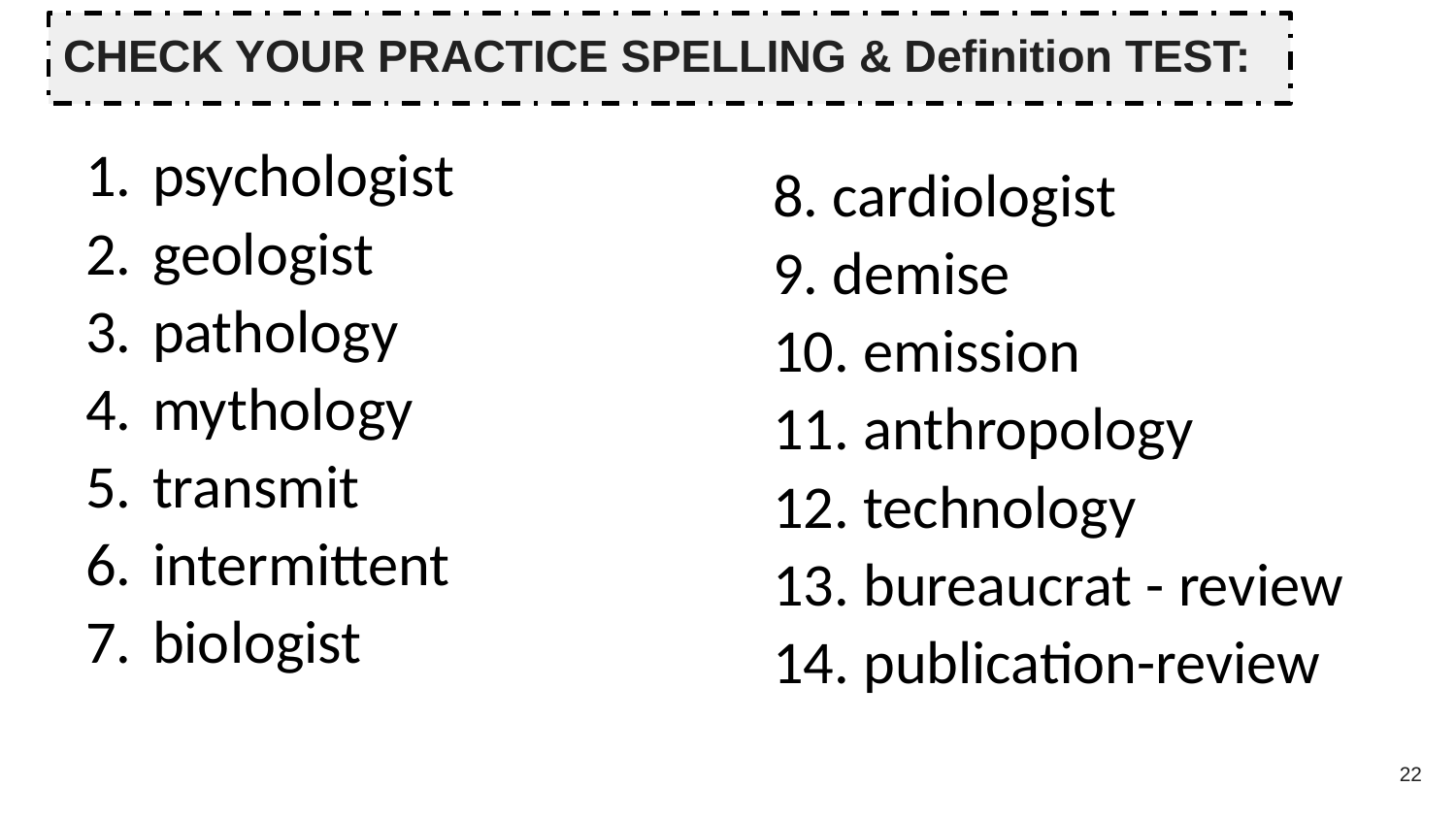

# CHECK YOUR PRACTICE SPELLING & Definition TEST:

psychologist
geologist
pathology
mythology
transmit
intermittent
biologist
8. cardiologist
9. demise
10. emission
11. anthropology
12. technology
13. bureaucrat - review
14. publication-review

22